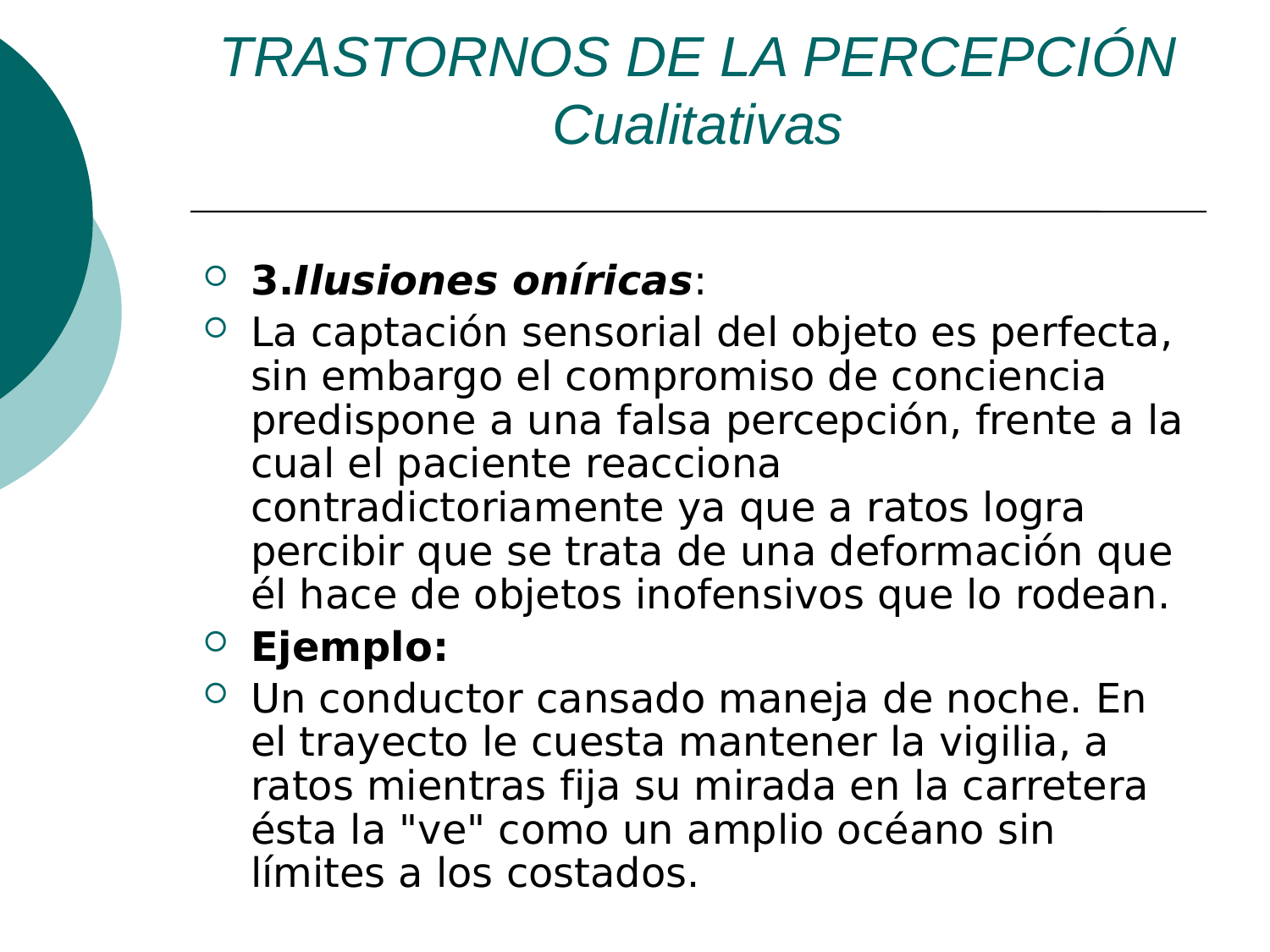

TRASTORNOS DE LA PERCEPCIÓN
Cualitativas
3.Ilusiones oníricas:
La captación sensorial del objeto es perfecta, sin embargo el compromiso de conciencia predispone a una falsa percepción, frente a la cual el paciente reacciona contradictoriamente ya que a ratos logra percibir que se trata de una deformación que él hace de objetos inofensivos que lo rodean.
Ejemplo:
Un conductor cansado maneja de noche. En el trayecto le cuesta mantener la vigilia, a ratos mientras fija su mirada en la carretera ésta la "ve" como un amplio océano sin límites a los costados.